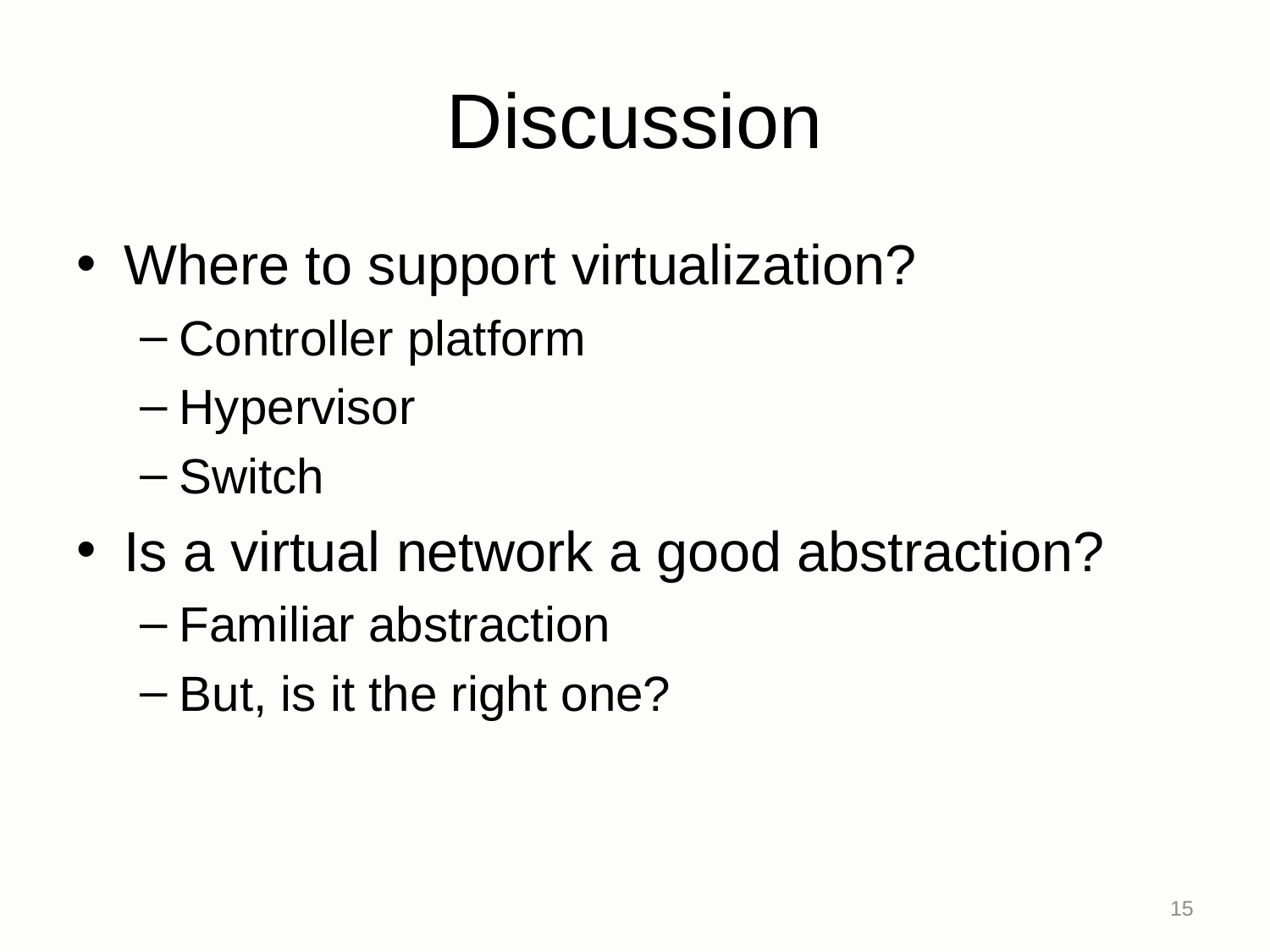

# Discussion
Where to support virtualization?
Controller platform
Hypervisor
Switch
Is a virtual network a good abstraction?
Familiar abstraction
But, is it the right one?
15